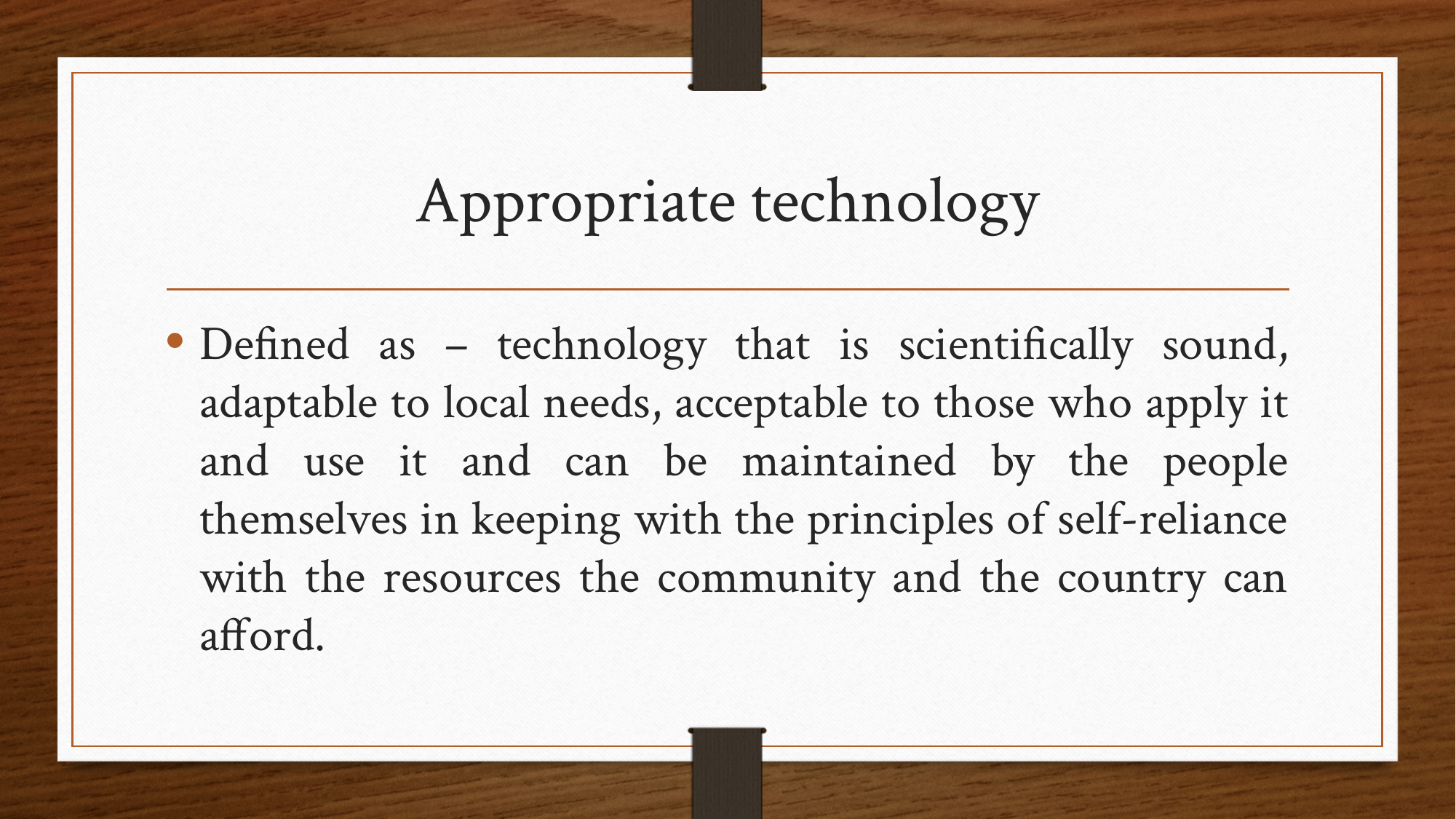

# Appropriate technology
Defined as – technology that is scientifically sound, adaptable to local needs, acceptable to those who apply it and use it and can be maintained by the people themselves in keeping with the principles of self-reliance with the resources the community and the country can afford.